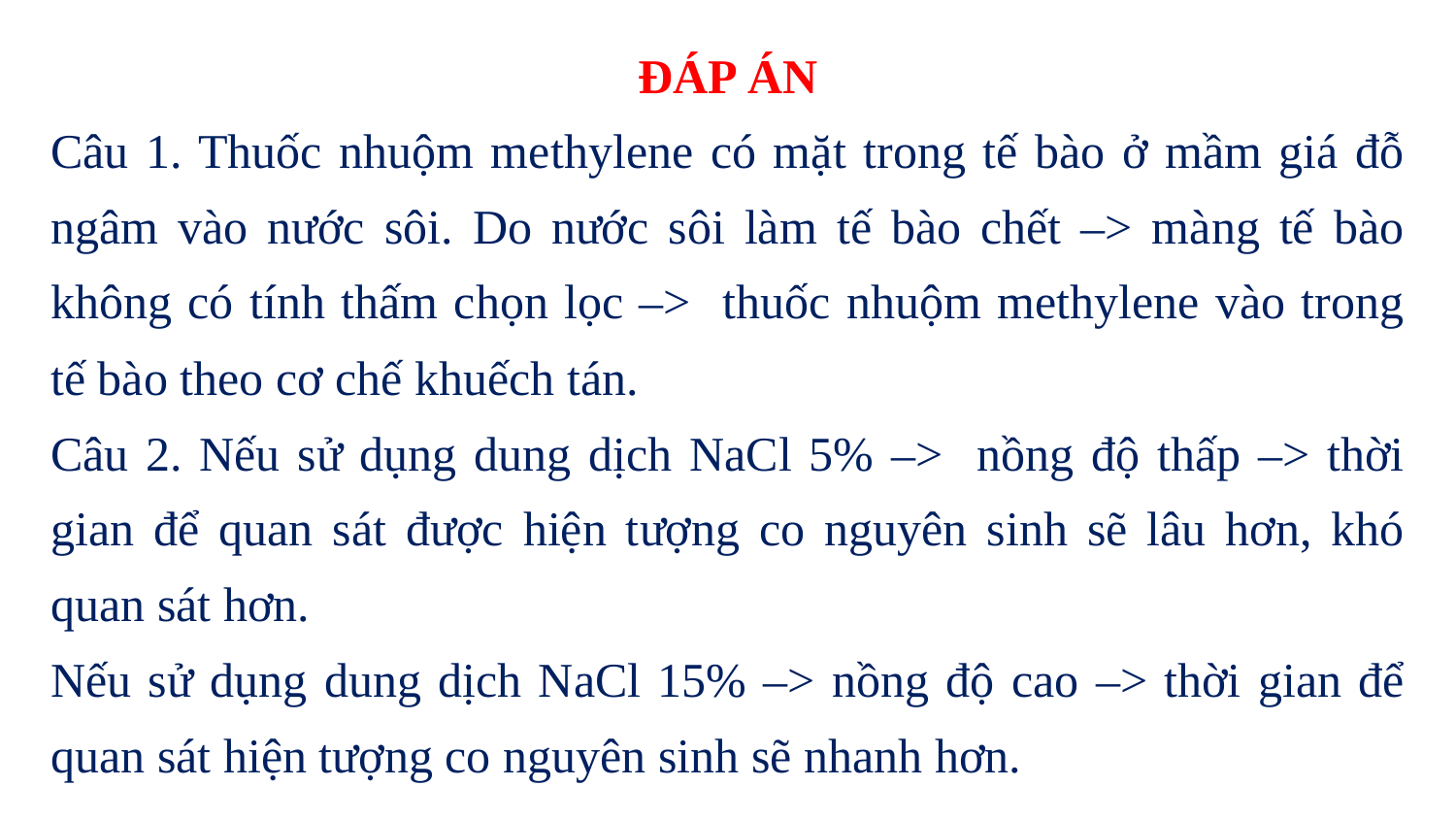

ĐÁP ÁN
Câu 1. Thuốc nhuộm methylene có mặt trong tế bào ở mầm giá đỗ ngâm vào nước sôi. Do nước sôi làm tế bào chết –> màng tế bào không có tính thấm chọn lọc –>  thuốc nhuộm methylene vào trong tế bào theo cơ chế khuếch tán.
Câu 2. Nếu sử dụng dung dịch NaCl 5% –>  nồng độ thấp –> thời gian để quan sát được hiện tượng co nguyên sinh sẽ lâu hơn, khó quan sát hơn.
Nếu sử dụng dung dịch NaCl 15% –> nồng độ cao –> thời gian để quan sát hiện tượng co nguyên sinh sẽ nhanh hơn.